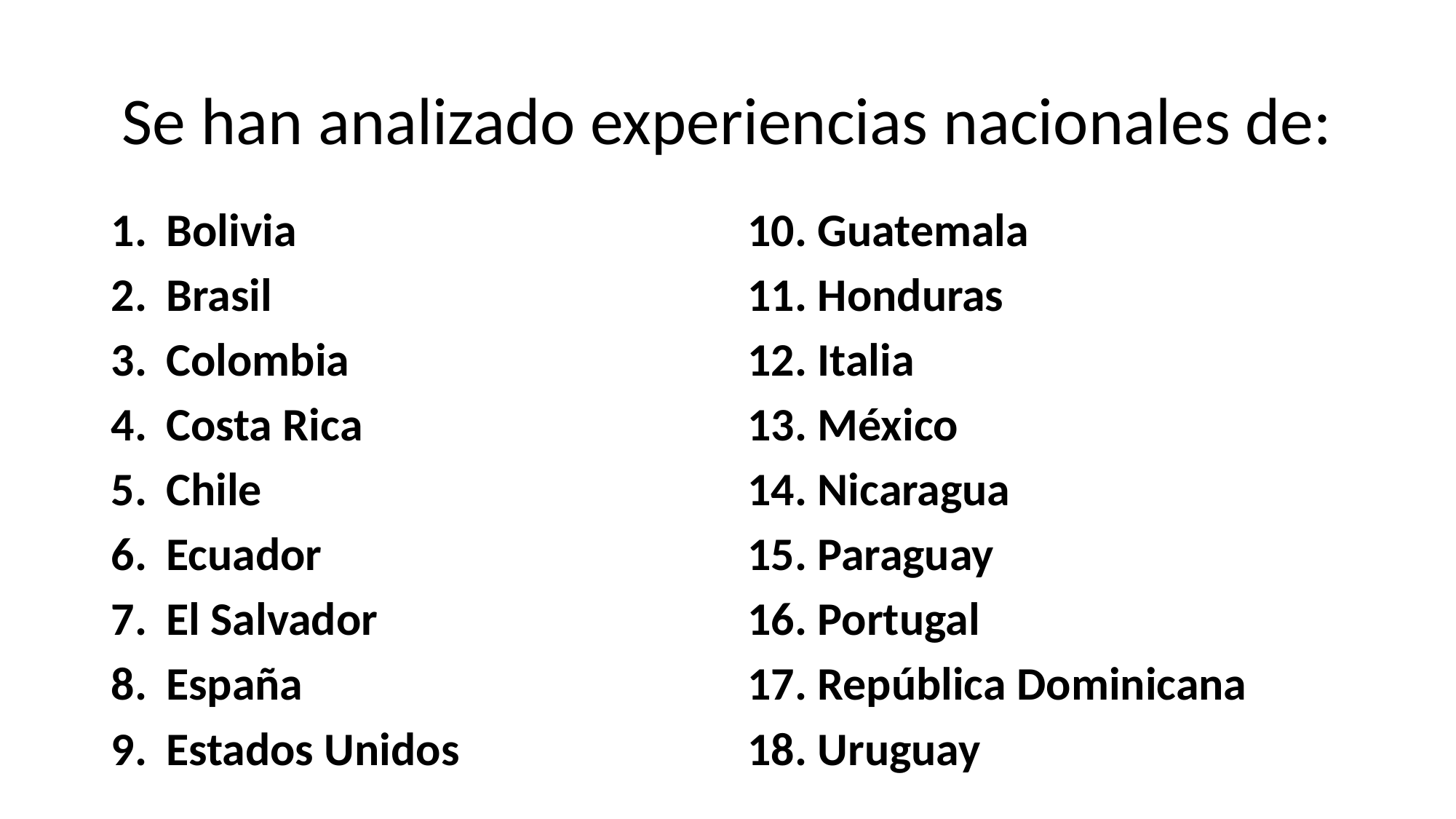

# Se han analizado experiencias nacionales de:

Bolivia
Brasil
Colombia
Costa Rica
Chile
Ecuador
El Salvador
España
Estados Unidos

10. Guatemala
11. Honduras
12. Italia
13. México
14. Nicaragua
15. Paraguay
16. Portugal
17. República Dominicana
18. Uruguay